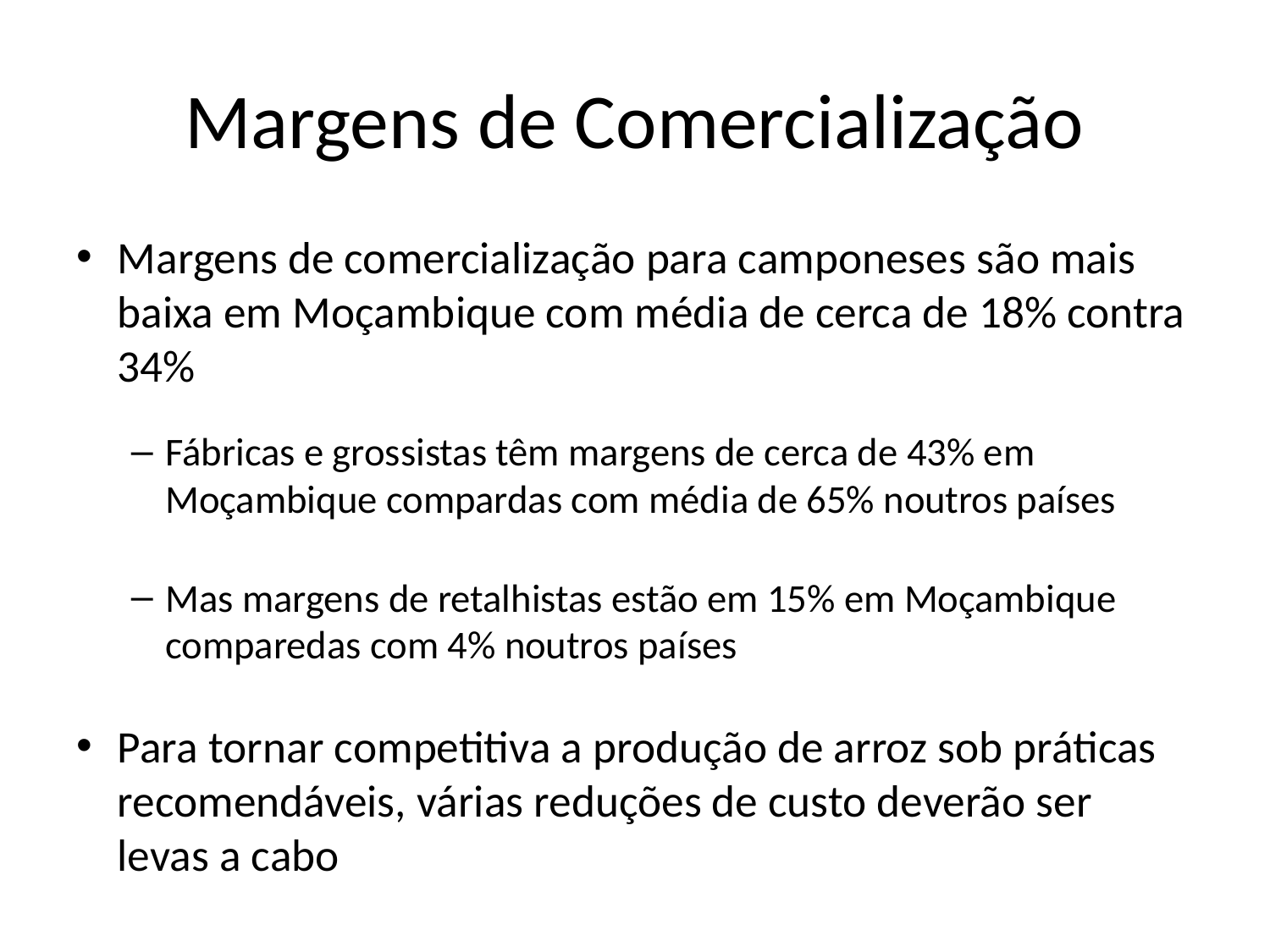

# Margens de Comercialização
Margens de comercialização para camponeses são mais baixa em Moçambique com média de cerca de 18% contra 34%

Fábricas e grossistas têm margens de cerca de 43% em Moçambique compardas com média de 65% noutros países

Mas margens de retalhistas estão em 15% em Moçambique comparedas com 4% noutros países

Para tornar competitiva a produção de arroz sob práticas recomendáveis, várias reduções de custo deverão ser levas a cabo